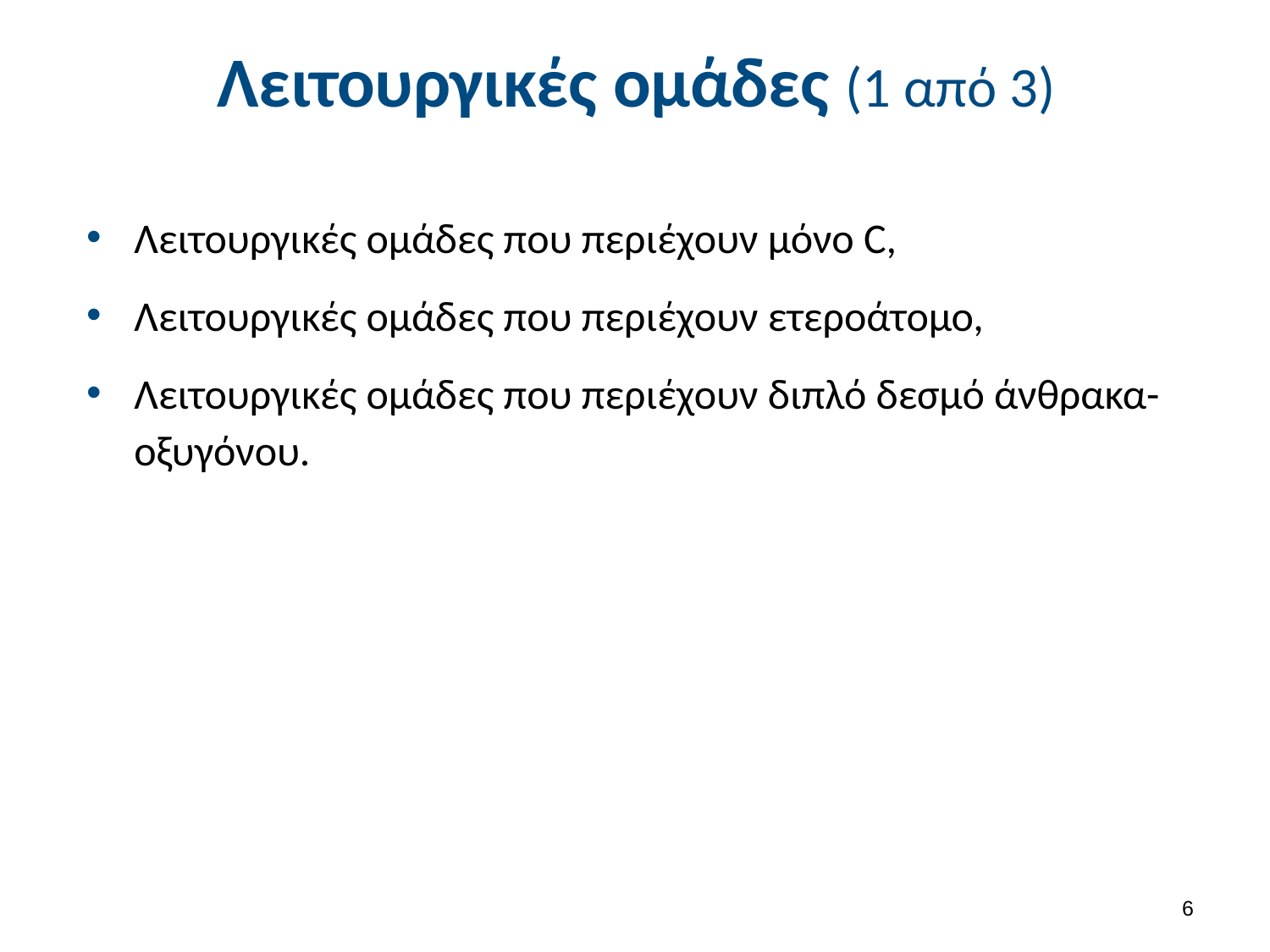

# Λειτουργικές ομάδες (1 από 3)
Λειτουργικές ομάδες που περιέχουν μόνο C,
Λειτουργικές ομάδες που περιέχουν ετεροάτομο,
Λειτουργικές ομάδες που περιέχουν διπλό δεσμό άνθρακα- οξυγόνου.

6